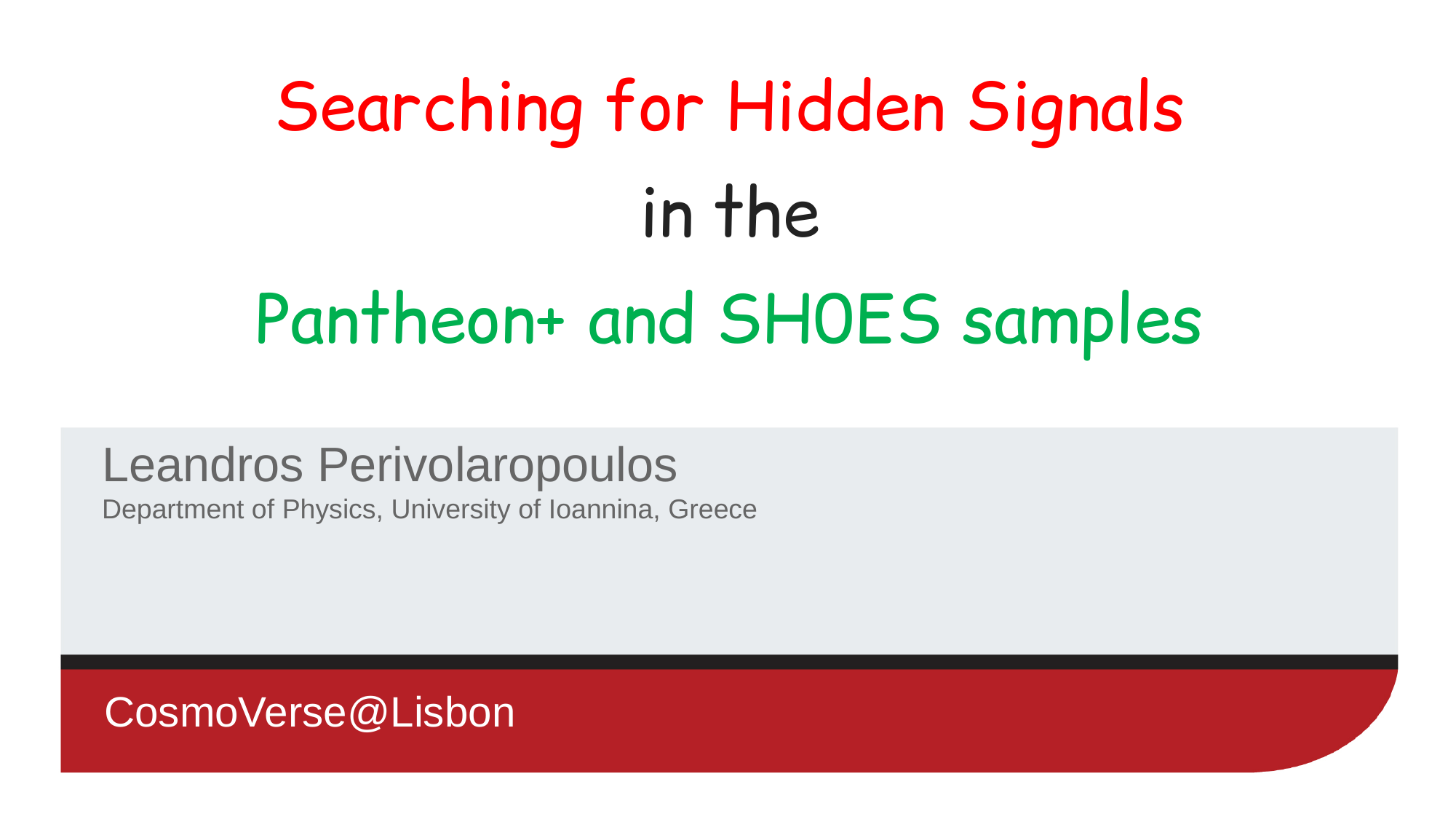

# Searching for Hidden Signals in the Pantheon+ and SH0ES samples
Leandros Perivolaropoulos
Department of Physics, University of Ioannina, Greece
CosmoVerse@Lisbon